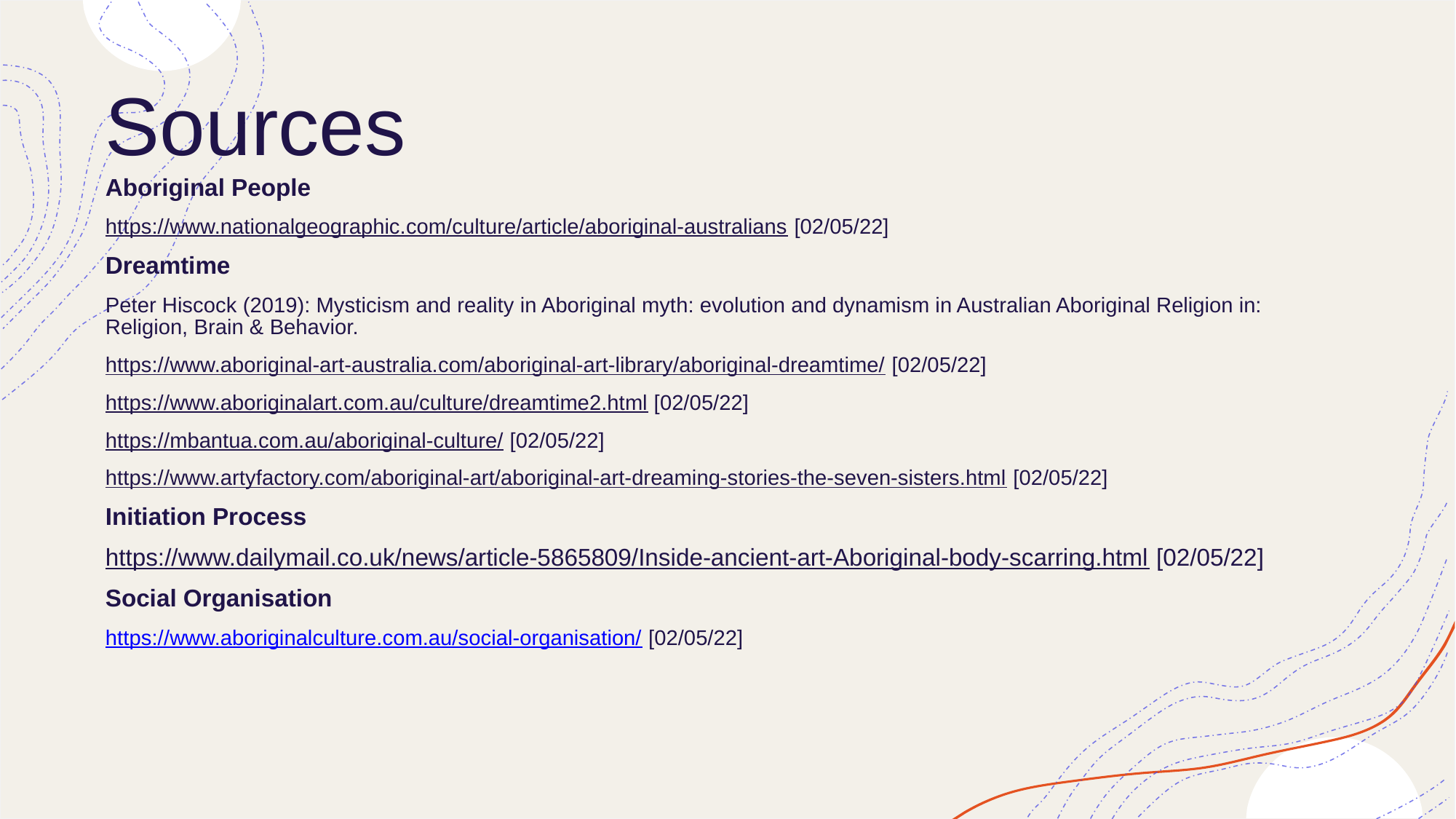

# Sources
Aboriginal People
https://www.nationalgeographic.com/culture/article/aboriginal-australians [02/05/22]
Dreamtime
Peter Hiscock (2019): Mysticism and reality in Aboriginal myth: evolution and dynamism in Australian Aboriginal Religion in: Religion, Brain & Behavior.
https://www.aboriginal-art-australia.com/aboriginal-art-library/aboriginal-dreamtime/ [02/05/22]
https://www.aboriginalart.com.au/culture/dreamtime2.html [02/05/22]
https://mbantua.com.au/aboriginal-culture/ [02/05/22]
https://www.artyfactory.com/aboriginal-art/aboriginal-art-dreaming-stories-the-seven-sisters.html [02/05/22]
Initiation Process
https://www.dailymail.co.uk/news/article-5865809/Inside-ancient-art-Aboriginal-body-scarring.html [02/05/22]
Social Organisation
https://www.aboriginalculture.com.au/social-organisation/ [02/05/22]